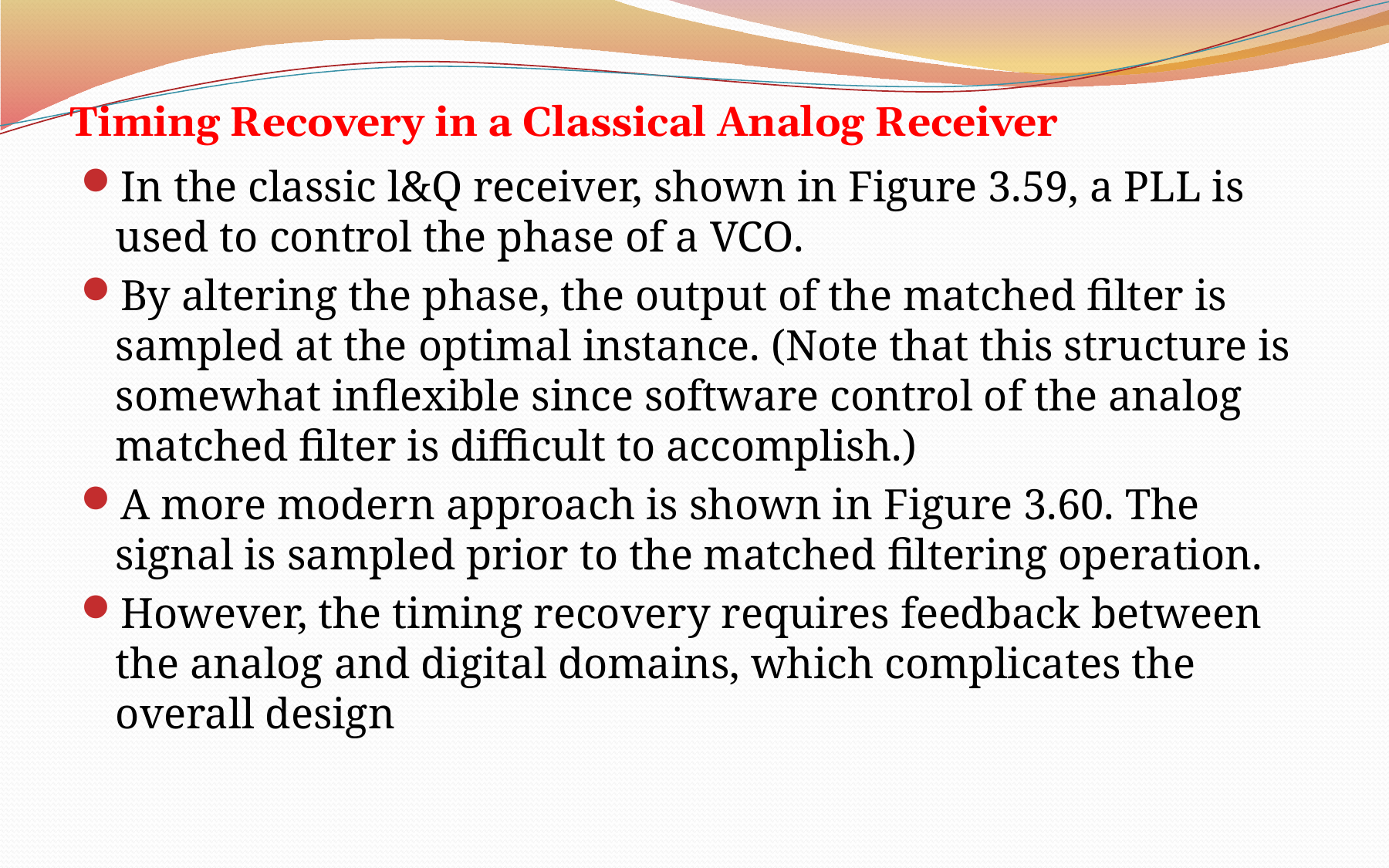

# Timing Recovery in a Classical Analog Receiver
In the classic l&Q receiver, shown in Figure 3.59, a PLL is used to control the phase of a VCO.
By altering the phase, the output of the matched filter is sampled at the optimal instance. (Note that this structure is somewhat inflexible since software control of the analog matched filter is difficult to accomplish.)
A more modern approach is shown in Figure 3.60. The signal is sampled prior to the matched filtering operation.
However, the timing recovery requires feedback between the analog and digital domains, which complicates the overall design